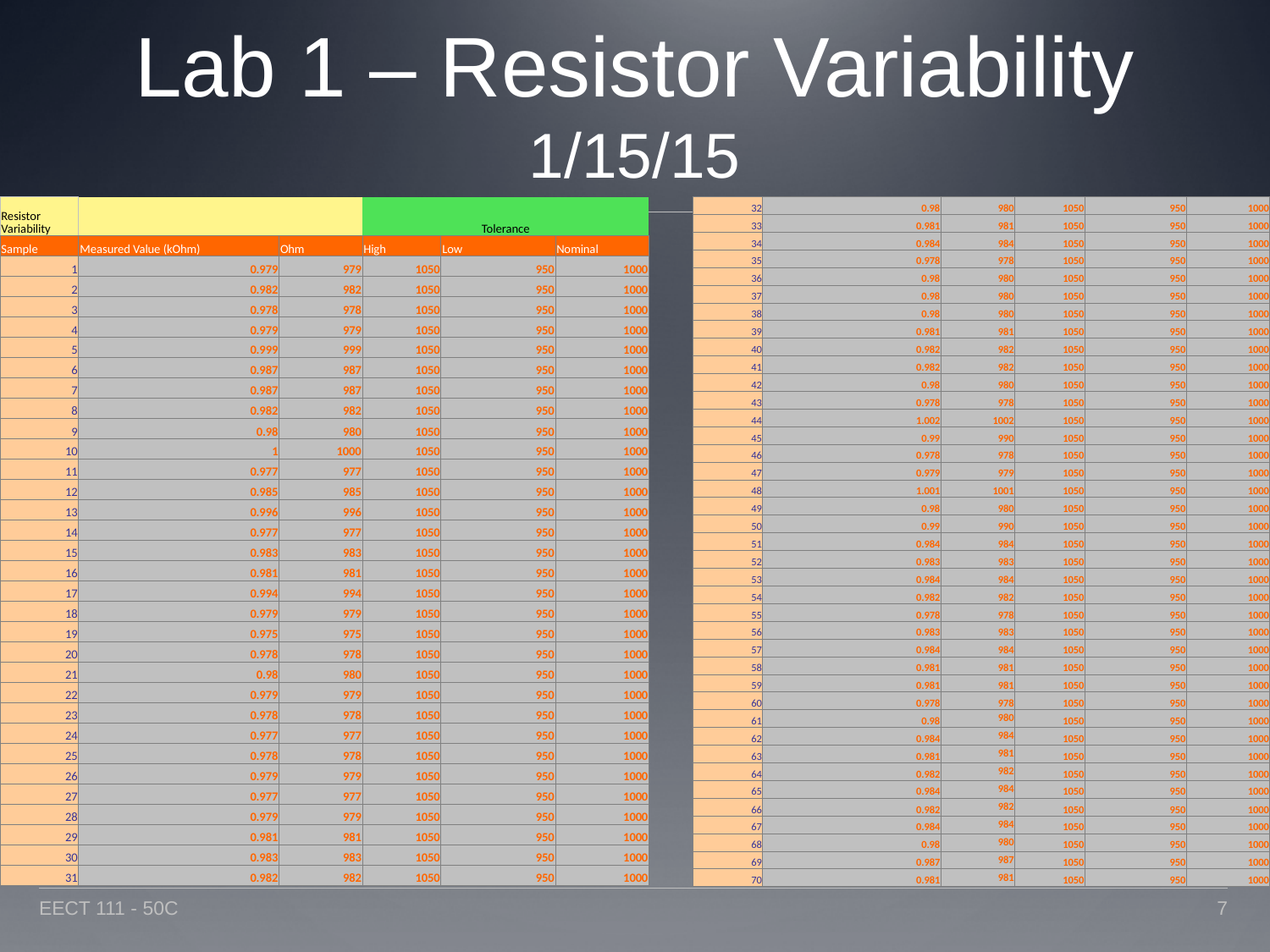

# Lab 1 – Resistor Variability 1/15/15
| Resistor Variability |  |  | Tolerance |  |  |
| --- | --- | --- | --- | --- | --- |
| Sample | Measured Value (kOhm) | Ohm | High | Low | Nominal |
| 1 | 0.979 | 979 | 1050 | 950 | 1000 |
| 2 | 0.982 | 982 | 1050 | 950 | 1000 |
| 3 | 0.978 | 978 | 1050 | 950 | 1000 |
| 4 | 0.979 | 979 | 1050 | 950 | 1000 |
| 5 | 0.999 | 999 | 1050 | 950 | 1000 |
| 6 | 0.987 | 987 | 1050 | 950 | 1000 |
| 7 | 0.987 | 987 | 1050 | 950 | 1000 |
| 8 | 0.982 | 982 | 1050 | 950 | 1000 |
| 9 | 0.98 | 980 | 1050 | 950 | 1000 |
| 10 | 1 | 1000 | 1050 | 950 | 1000 |
| 11 | 0.977 | 977 | 1050 | 950 | 1000 |
| 12 | 0.985 | 985 | 1050 | 950 | 1000 |
| 13 | 0.996 | 996 | 1050 | 950 | 1000 |
| 14 | 0.977 | 977 | 1050 | 950 | 1000 |
| 15 | 0.983 | 983 | 1050 | 950 | 1000 |
| 16 | 0.981 | 981 | 1050 | 950 | 1000 |
| 17 | 0.994 | 994 | 1050 | 950 | 1000 |
| 18 | 0.979 | 979 | 1050 | 950 | 1000 |
| 19 | 0.975 | 975 | 1050 | 950 | 1000 |
| 20 | 0.978 | 978 | 1050 | 950 | 1000 |
| 21 | 0.98 | 980 | 1050 | 950 | 1000 |
| 22 | 0.979 | 979 | 1050 | 950 | 1000 |
| 23 | 0.978 | 978 | 1050 | 950 | 1000 |
| 24 | 0.977 | 977 | 1050 | 950 | 1000 |
| 25 | 0.978 | 978 | 1050 | 950 | 1000 |
| 26 | 0.979 | 979 | 1050 | 950 | 1000 |
| 27 | 0.977 | 977 | 1050 | 950 | 1000 |
| 28 | 0.979 | 979 | 1050 | 950 | 1000 |
| 29 | 0.981 | 981 | 1050 | 950 | 1000 |
| 30 | 0.983 | 983 | 1050 | 950 | 1000 |
| 31 | 0.982 | 982 | 1050 | 950 | 1000 |
| 32 | 0.98 | 980 | 1050 | 950 | 1000 |
| --- | --- | --- | --- | --- | --- |
| 33 | 0.981 | 981 | 1050 | 950 | 1000 |
| 34 | 0.984 | 984 | 1050 | 950 | 1000 |
| 35 | 0.978 | 978 | 1050 | 950 | 1000 |
| 36 | 0.98 | 980 | 1050 | 950 | 1000 |
| 37 | 0.98 | 980 | 1050 | 950 | 1000 |
| 38 | 0.98 | 980 | 1050 | 950 | 1000 |
| 39 | 0.981 | 981 | 1050 | 950 | 1000 |
| 40 | 0.982 | 982 | 1050 | 950 | 1000 |
| 41 | 0.982 | 982 | 1050 | 950 | 1000 |
| 42 | 0.98 | 980 | 1050 | 950 | 1000 |
| 43 | 0.978 | 978 | 1050 | 950 | 1000 |
| 44 | 1.002 | 1002 | 1050 | 950 | 1000 |
| 45 | 0.99 | 990 | 1050 | 950 | 1000 |
| 46 | 0.978 | 978 | 1050 | 950 | 1000 |
| 47 | 0.979 | 979 | 1050 | 950 | 1000 |
| 48 | 1.001 | 1001 | 1050 | 950 | 1000 |
| 49 | 0.98 | 980 | 1050 | 950 | 1000 |
| 50 | 0.99 | 990 | 1050 | 950 | 1000 |
| 51 | 0.984 | 984 | 1050 | 950 | 1000 |
| 52 | 0.983 | 983 | 1050 | 950 | 1000 |
| 53 | 0.984 | 984 | 1050 | 950 | 1000 |
| 54 | 0.982 | 982 | 1050 | 950 | 1000 |
| 55 | 0.978 | 978 | 1050 | 950 | 1000 |
| 56 | 0.983 | 983 | 1050 | 950 | 1000 |
| 57 | 0.984 | 984 | 1050 | 950 | 1000 |
| 58 | 0.981 | 981 | 1050 | 950 | 1000 |
| 59 | 0.981 | 981 | 1050 | 950 | 1000 |
| 60 | 0.978 | 978 | 1050 | 950 | 1000 |
| 61 | 0.98 | 980 | 1050 | 950 | 1000 |
| 62 | 0.984 | 984 | 1050 | 950 | 1000 |
| 63 | 0.981 | 981 | 1050 | 950 | 1000 |
| 64 | 0.982 | 982 | 1050 | 950 | 1000 |
| 65 | 0.984 | 984 | 1050 | 950 | 1000 |
| 66 | 0.982 | 982 | 1050 | 950 | 1000 |
| 67 | 0.984 | 984 | 1050 | 950 | 1000 |
| 68 | 0.98 | 980 | 1050 | 950 | 1000 |
| 69 | 0.987 | 987 | 1050 | 950 | 1000 |
| 70 | 0.981 | 981 | 1050 | 950 | 1000 |
EECT 111 - 50C
7